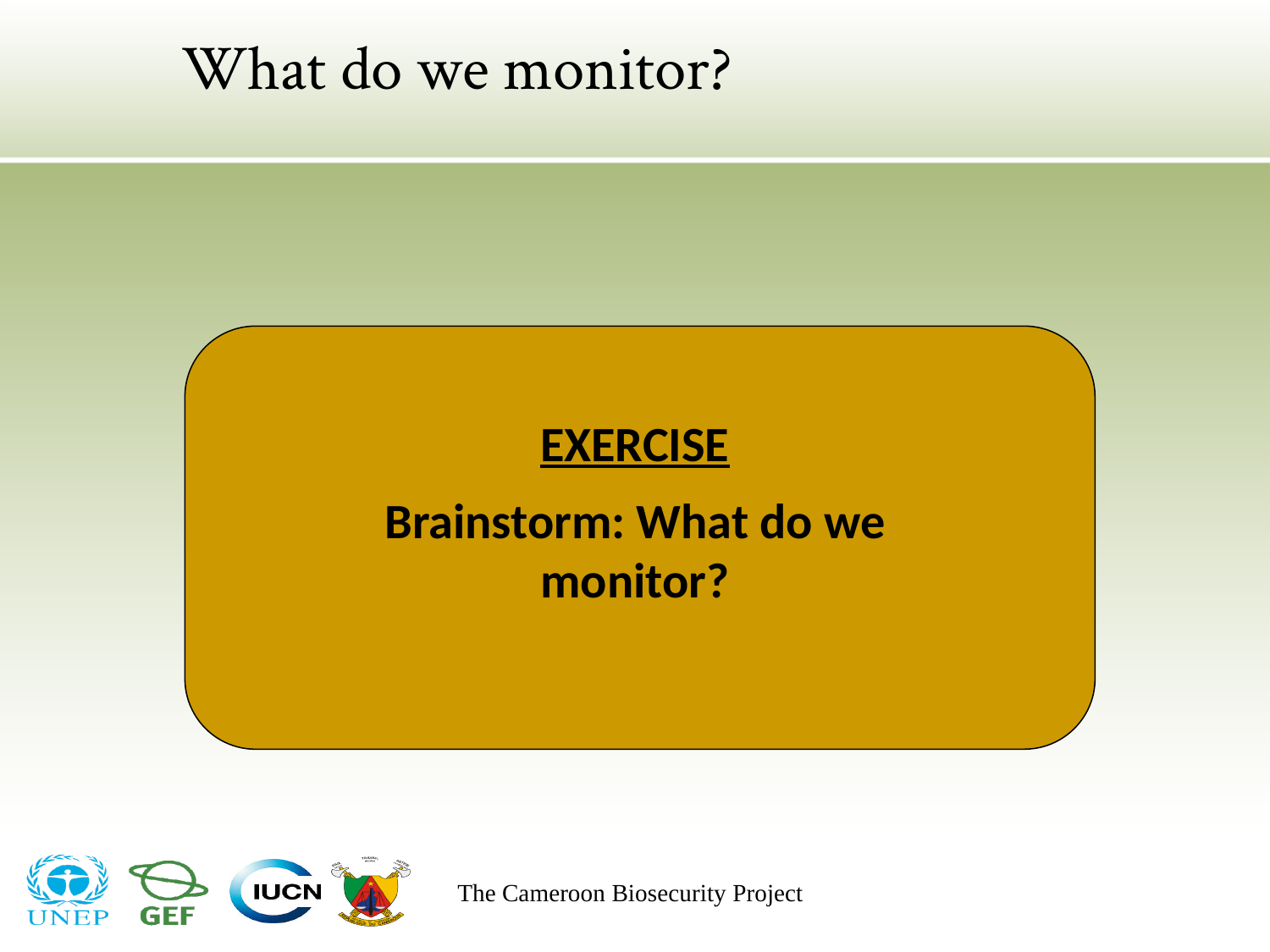

# What do we monitor?

EXERCISE
Brainstorm: What do we monitor?
The Cameroon Biosecurity Project